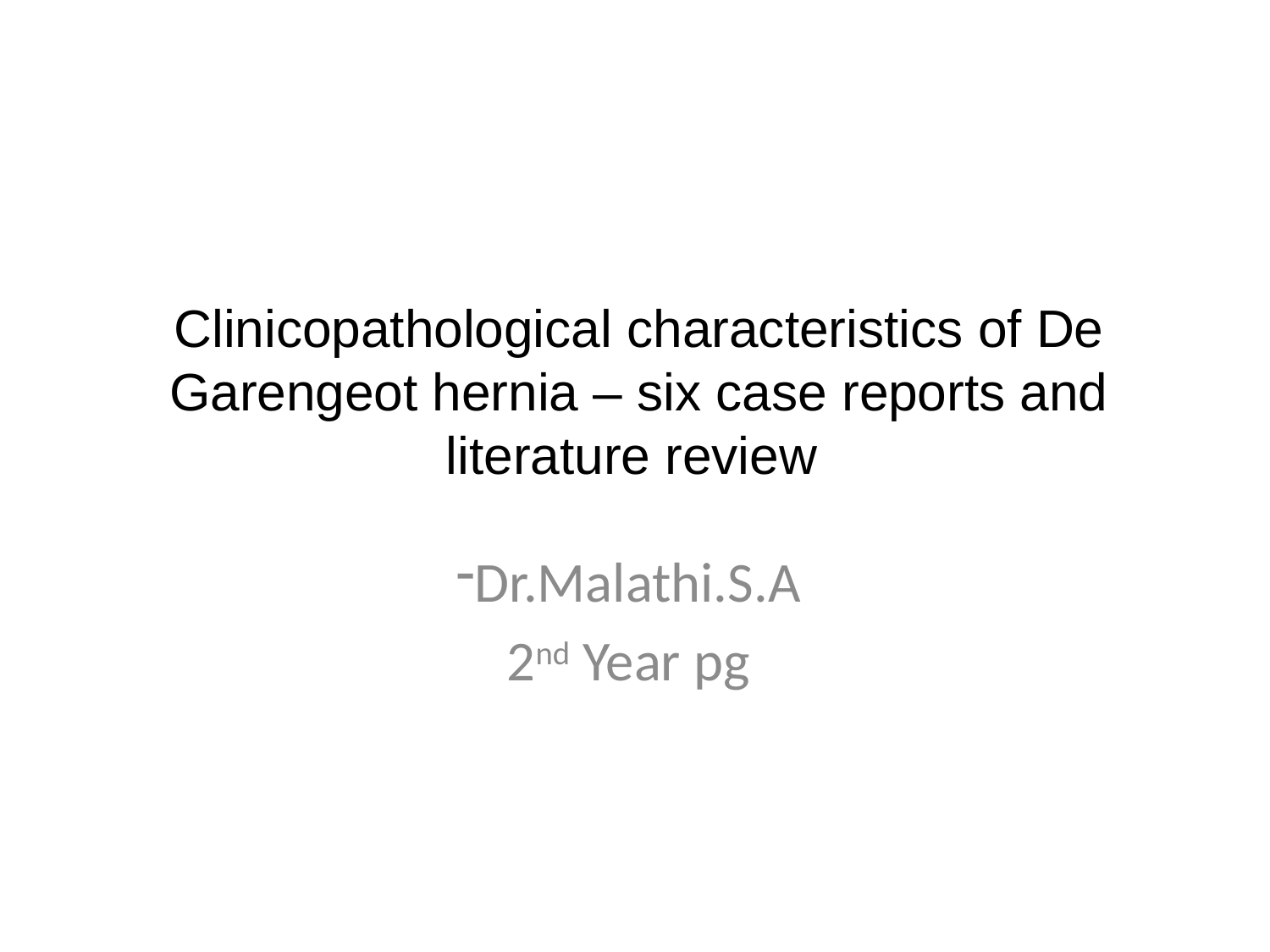

# Clinicopathological characteristics of De Garengeot hernia – six case reports and literature review
Dr.Malathi.S.A
2nd Year pg